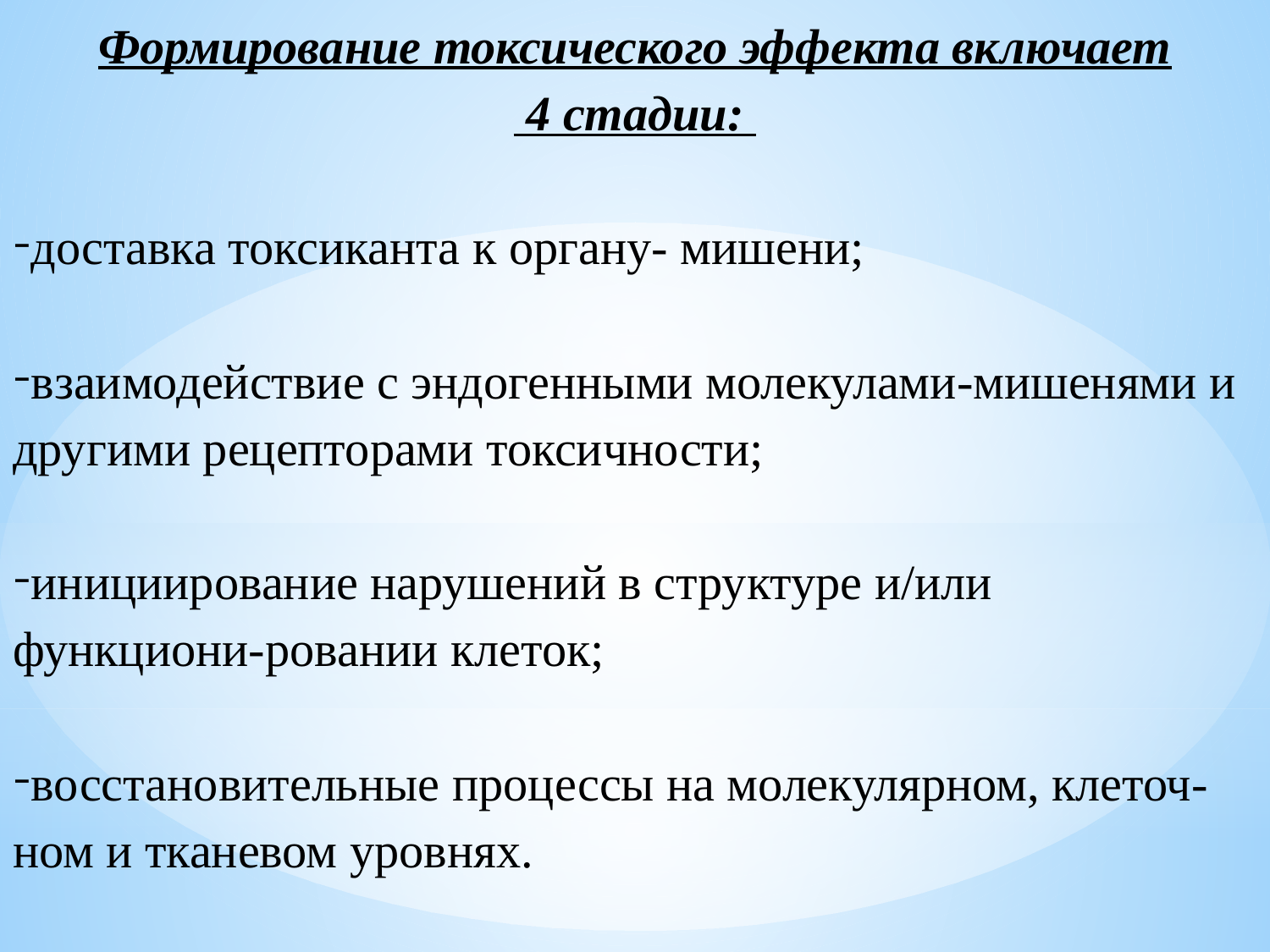

Формирование токсического эффекта включает
 4 стадии:

доставка токсиканта к органу- мишени;

взаимодействие с эндогенными молекулами-мишенями и другими рецепторами токсичности;

инициирование нарушений в структуре и/или функциони-ровании клеток;

восстановительные процессы на молекулярном, клеточ-ном и тканевом уровнях.